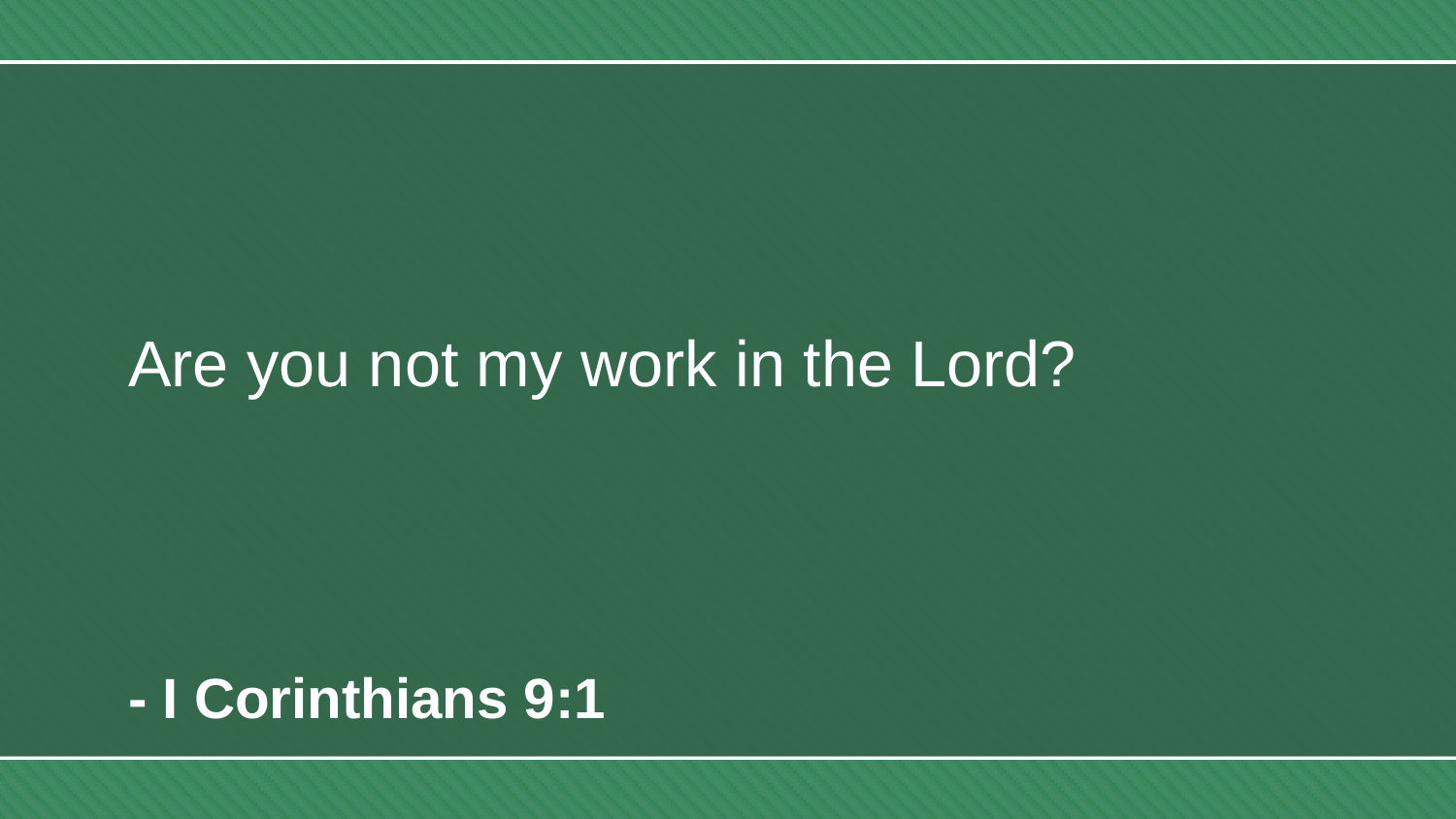

Are you not my work in the Lord?
- I Corinthians 9:1